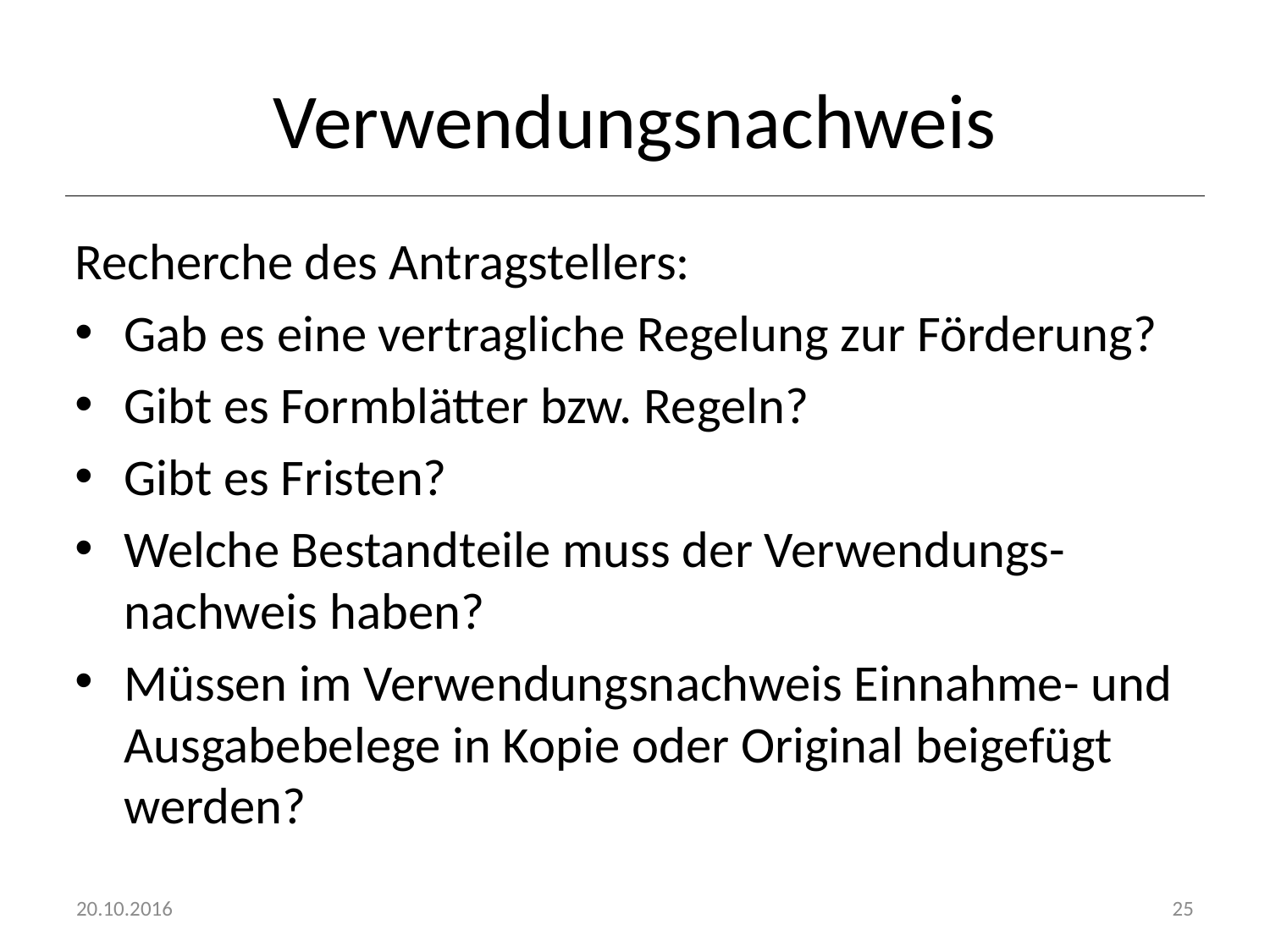

# Verwendungsnachweis
Recherche des Antragstellers:
Gab es eine vertragliche Regelung zur Förderung?
Gibt es Formblätter bzw. Regeln?
Gibt es Fristen?
Welche Bestandteile muss der Verwendungs-nachweis haben?
Müssen im Verwendungsnachweis Einnahme- und Ausgabebelege in Kopie oder Original beigefügt werden?

20.10.2016
25